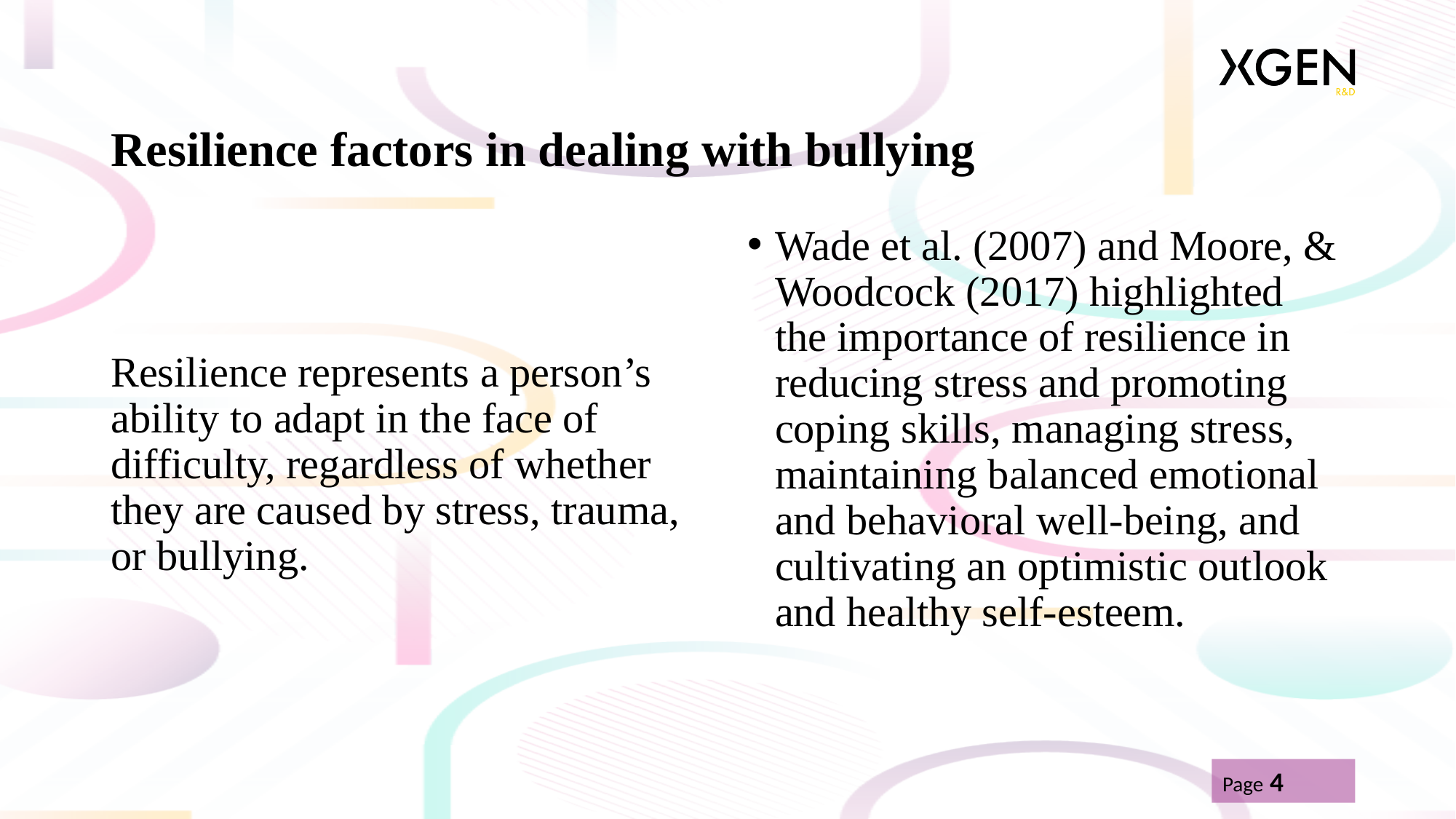

# Resilience factors in dealing with bullying

Resilience represents a person’s ability to adapt in the face of difficulty, regardless of whether they are caused by stress, trauma, or bullying.

Wade et al. (2007) and Moore, & Woodcock (2017) highlighted the importance of resilience in reducing stress and promoting coping skills, managing stress, maintaining balanced emotional and behavioral well-being, and cultivating an optimistic outlook and healthy self-esteem.
Page 4